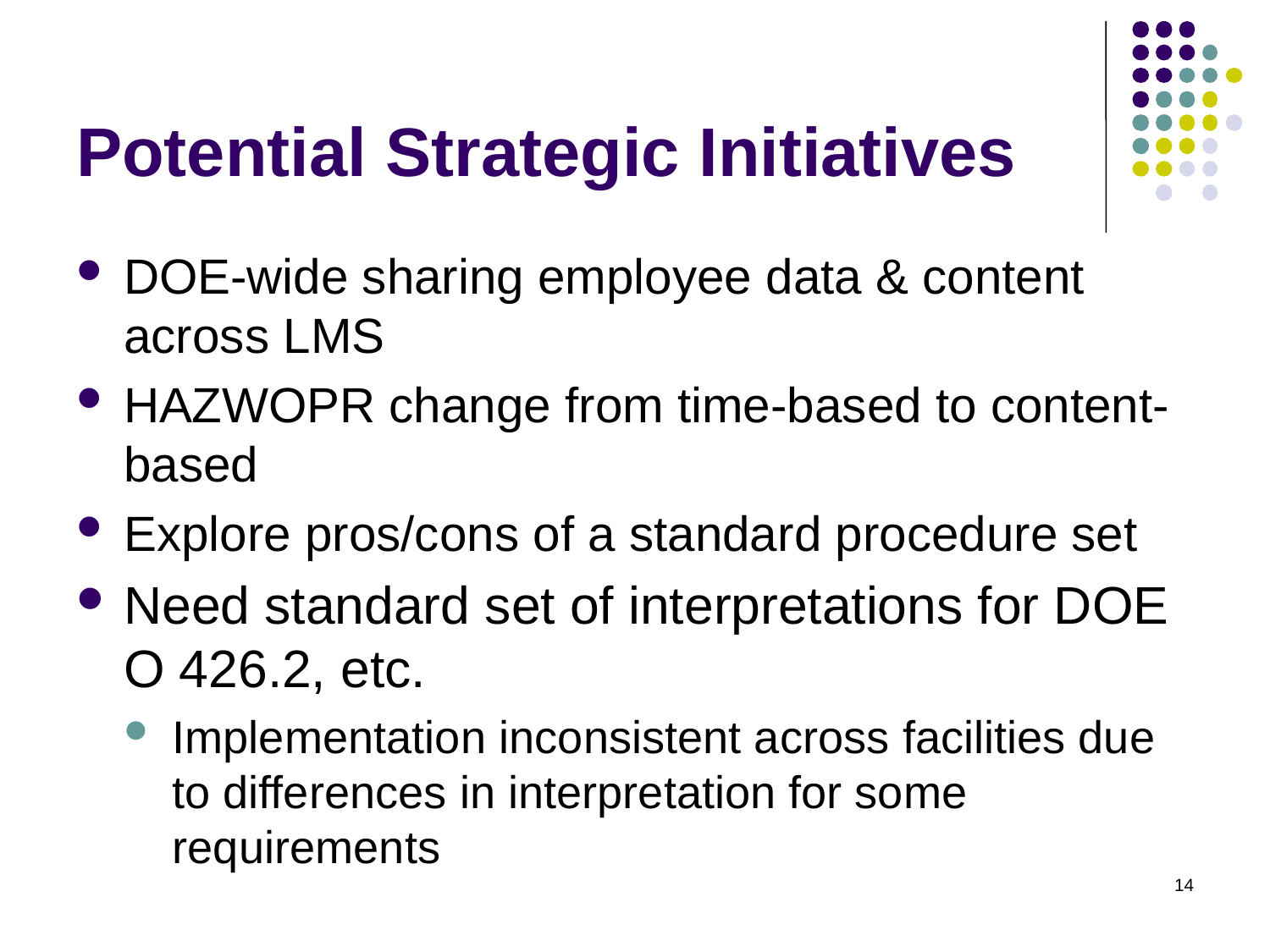

# Potential Strategic Initiatives
DOE-wide sharing employee data & content across LMS
HAZWOPR change from time-based to content-based
Explore pros/cons of a standard procedure set
Need standard set of interpretations for DOE O 426.2, etc.
Implementation inconsistent across facilities due to differences in interpretation for some requirements
14